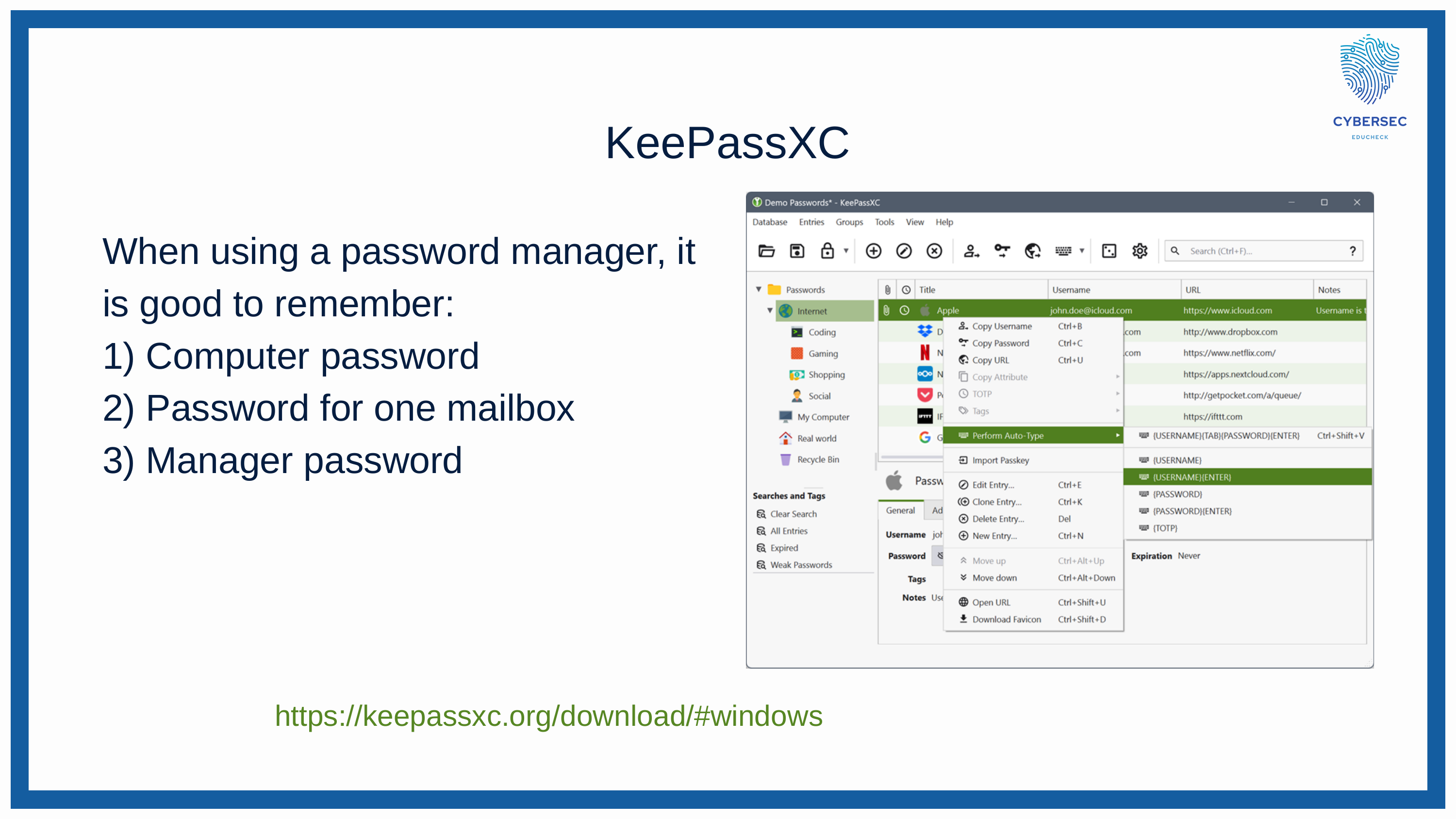

KeePassXC

When using a password manager, it is good to remember:
1) Computer password
2) Password for one mailbox
3) Manager password
https://keepassxc.org/download/#windows